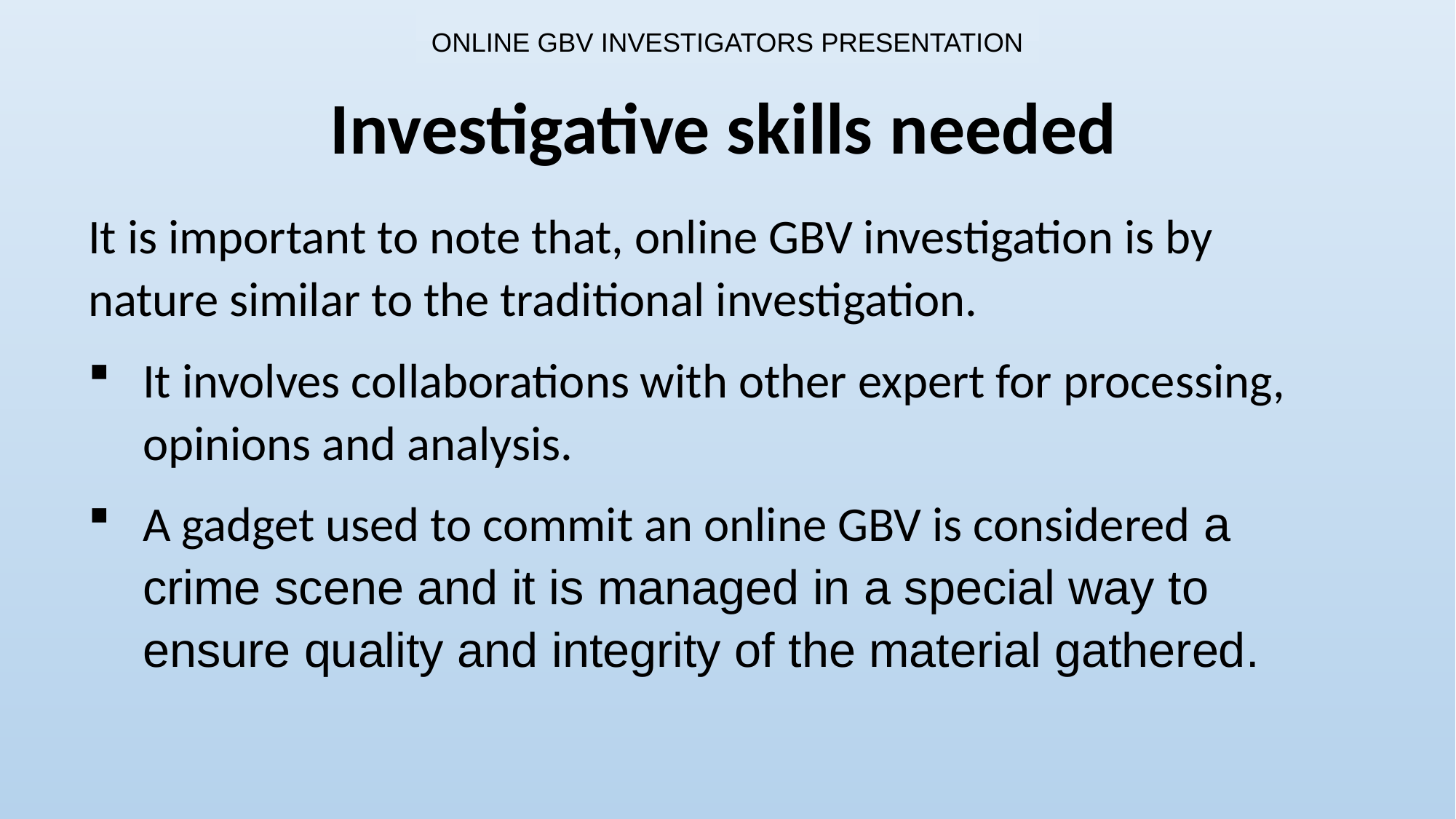

# ONLINE GBV INVESTIGATORS PRESENTATION
Investigative skills needed
It is important to note that, online GBV investigation is by nature similar to the traditional investigation.
It involves collaborations with other expert for processing, opinions and analysis.
A gadget used to commit an online GBV is considered a crime scene and it is managed in a special way to ensure quality and integrity of the material gathered.